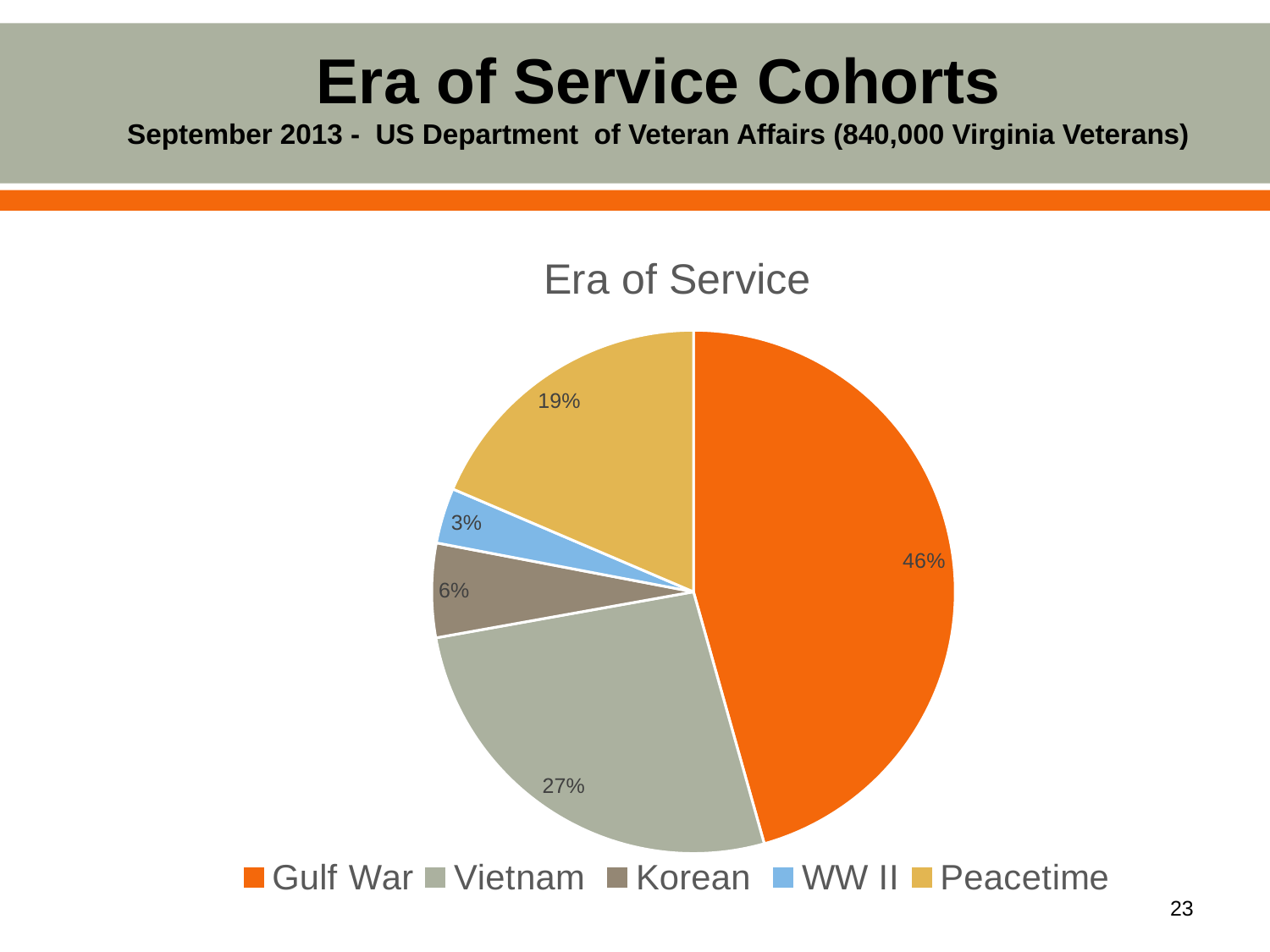

# Era of Service Cohorts September 2013 -  US Department  of Veteran Affairs (840,000 Virginia Veterans)

### Chart:

| Category | Era of Service | Column1 |
|---|---|---|
| Gulf War | 0.456410673021375 | 404504.0 |
| Vietnam  | 0.265416260470826 | 235231.0 |
| Korean  | 0.0581717576545349 | 51556.0 |
| WW II | 0.0343212918833044 | 30418.0 |
| Peacetime | 0.18568001696996 | 164563.0 |
23